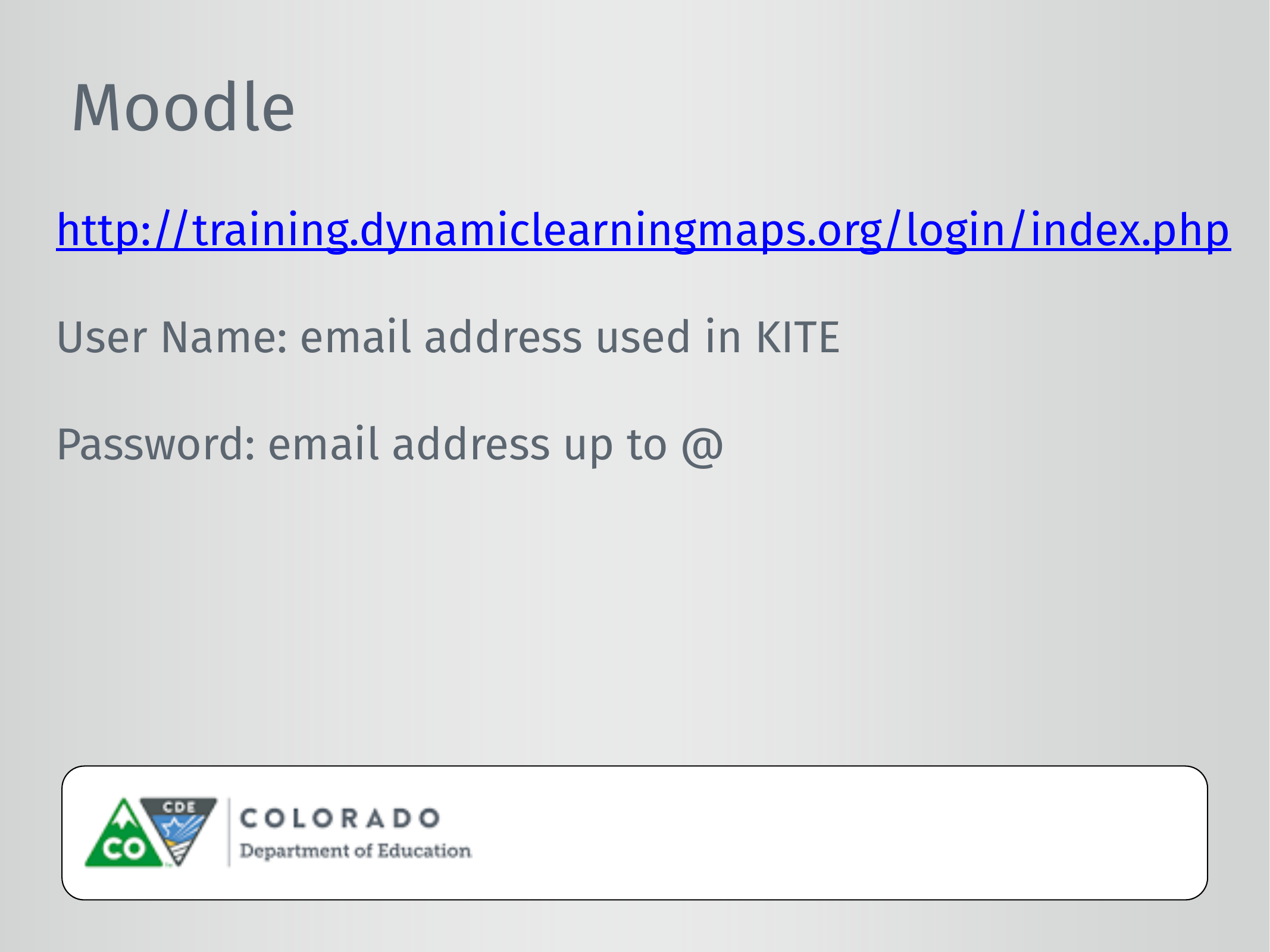

Moodle

http://training.dynamiclearningmaps.org/login/index.php

User Name: email address used in KITE

Password: email address up to @